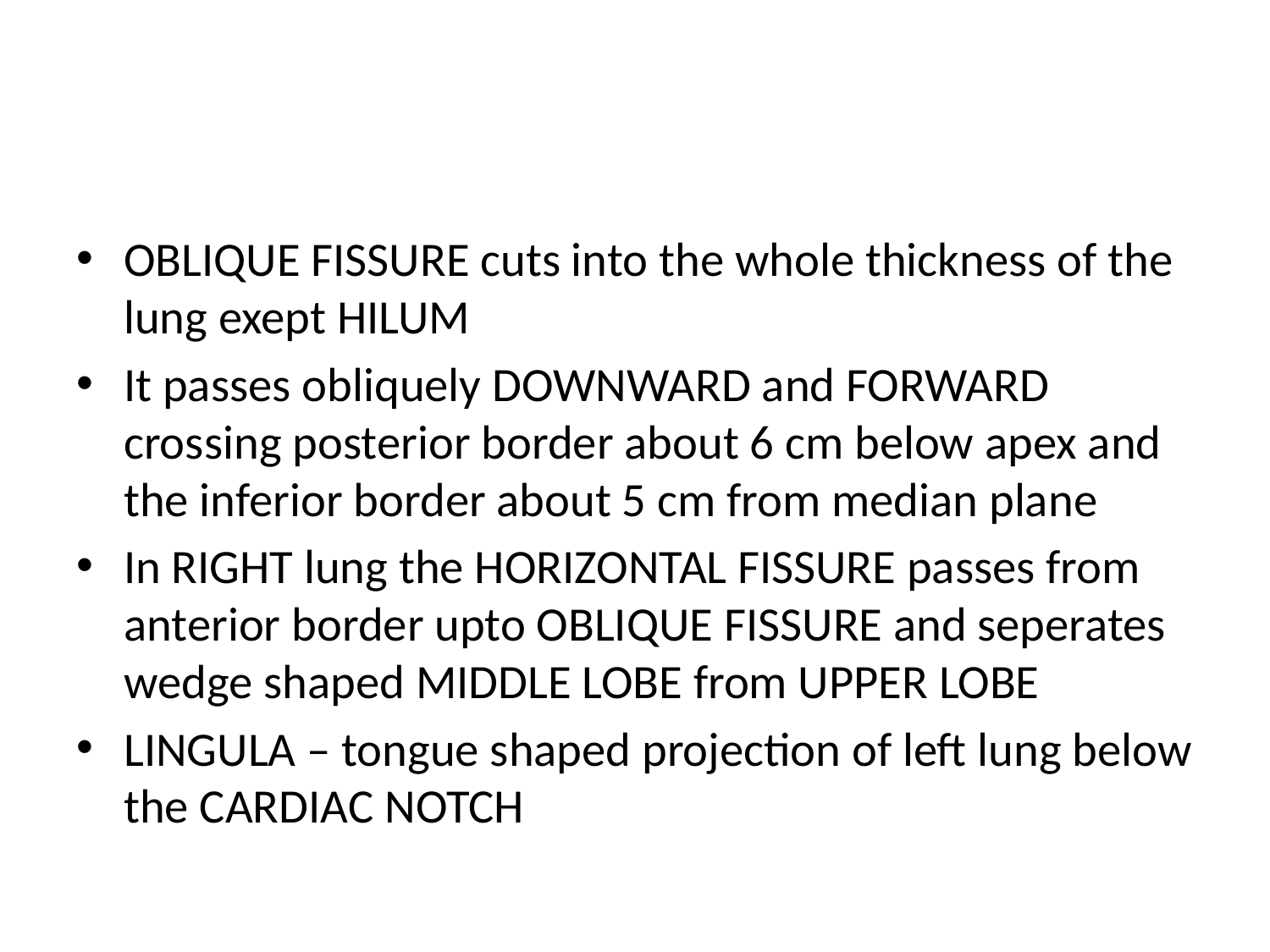

OBLIQUE FISSURE cuts into the whole thickness of the lung exept HILUM
It passes obliquely DOWNWARD and FORWARD crossing posterior border about 6 cm below apex and the inferior border about 5 cm from median plane
In RIGHT lung the HORIZONTAL FISSURE passes from anterior border upto OBLIQUE FISSURE and seperates wedge shaped MIDDLE LOBE from UPPER LOBE
LINGULA – tongue shaped projection of left lung below the CARDIAC NOTCH